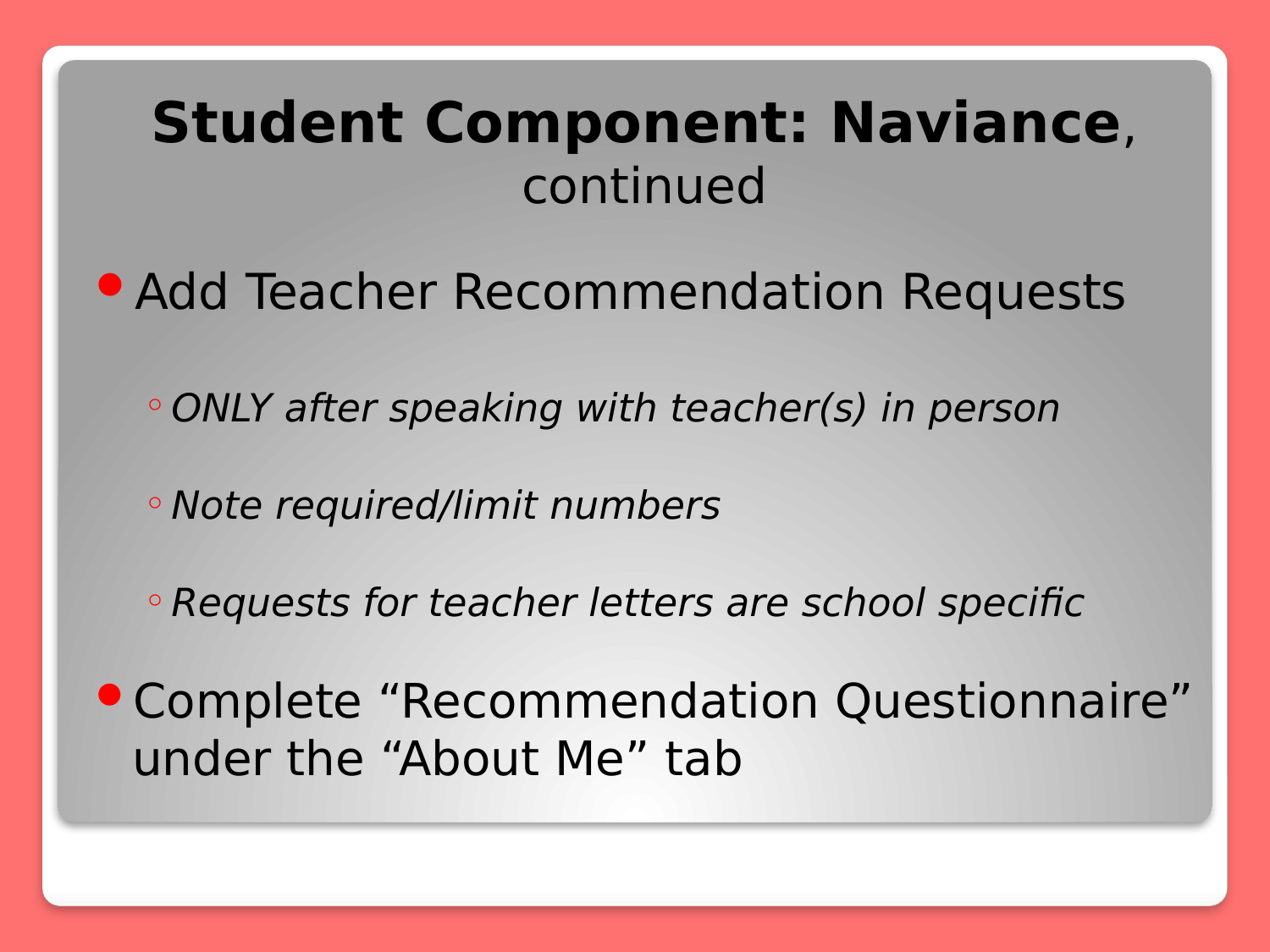

Student Component: Naviance, continued

Add Teacher Recommendation Requests

ONLY after speaking with teacher(s) in person
Note required/limit numbers
Requests for teacher letters are school specific

Complete “Recommendation Questionnaire” under the “About Me” tab

#